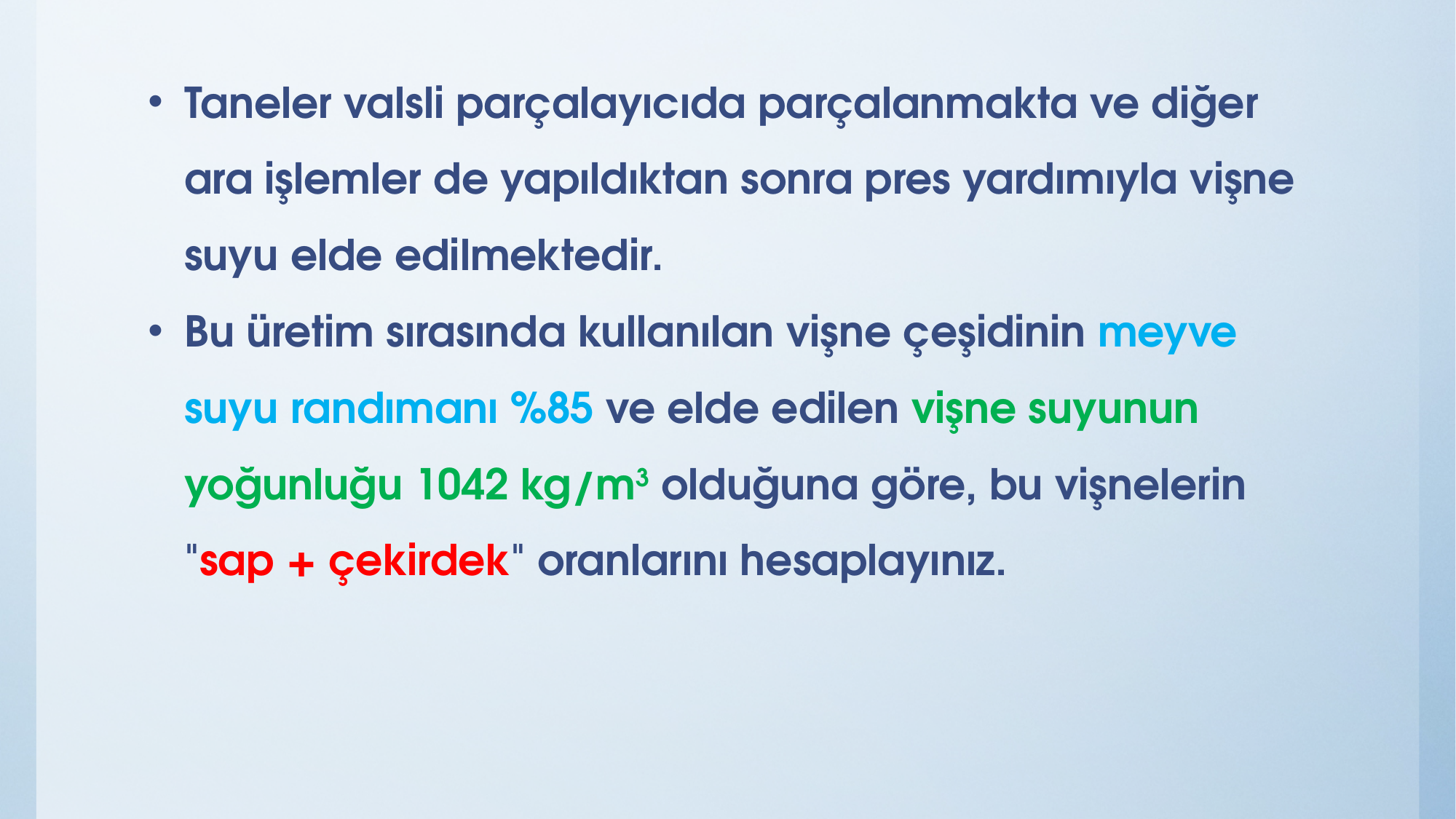

Taneler valsli parçalayıcıda parçalanmakta ve diğer ara işlemler de yapıldıktan sonra pres yardımıyla vişne suyu elde edilmektedir.
Bu üretim sırasında kullanılan vişne çeşidinin meyve suyu randımanı %85 ve elde edilen vişne suyunun yoğunluğu 1042 kg/m3 olduğuna göre, bu vişnelerin "sap + çekirdek" oranlarını hesaplayınız.